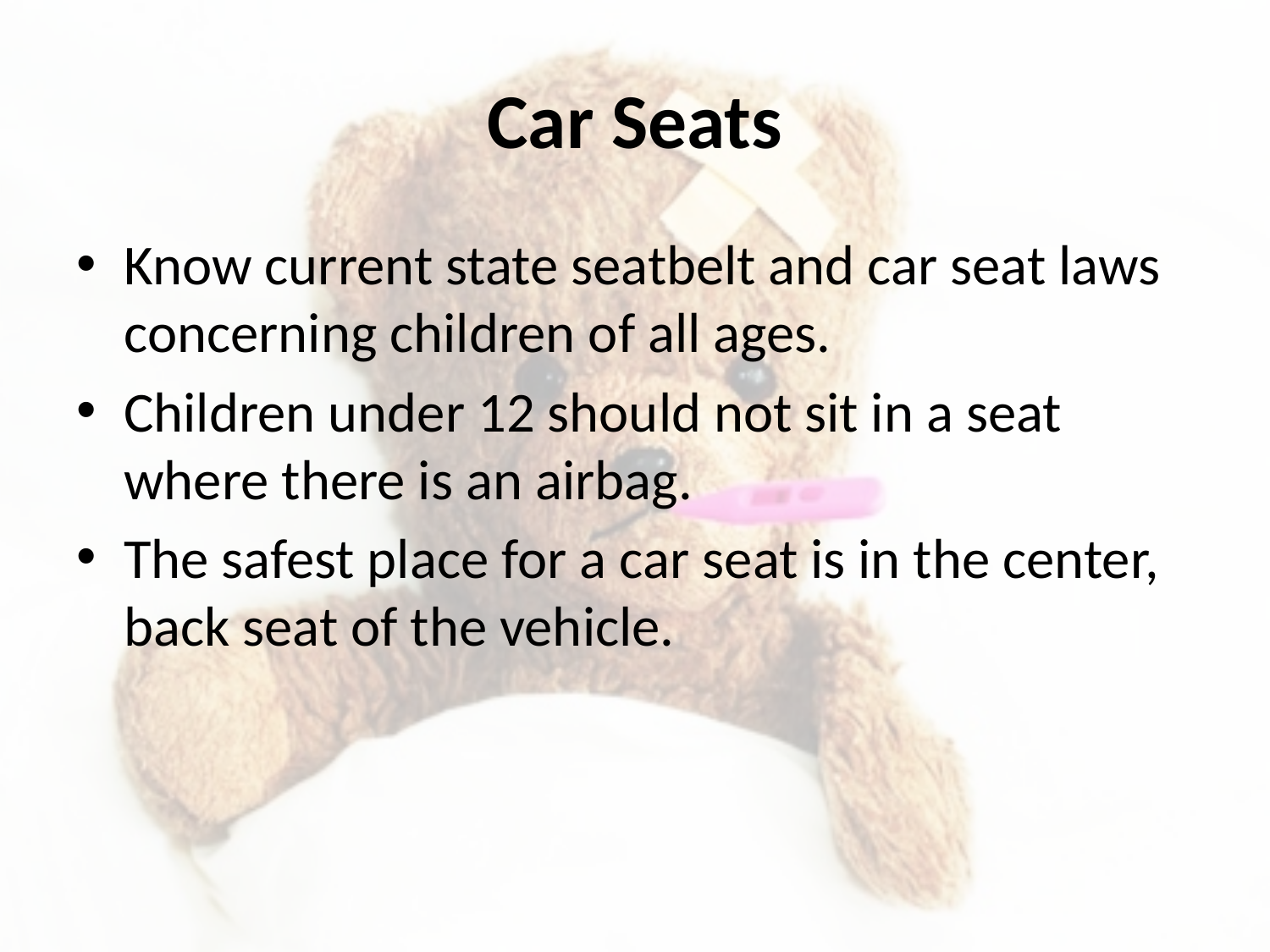

# Car Seats
Know current state seatbelt and car seat laws concerning children of all ages.
Children under 12 should not sit in a seat where there is an airbag.
The safest place for a car seat is in the center, back seat of the vehicle.